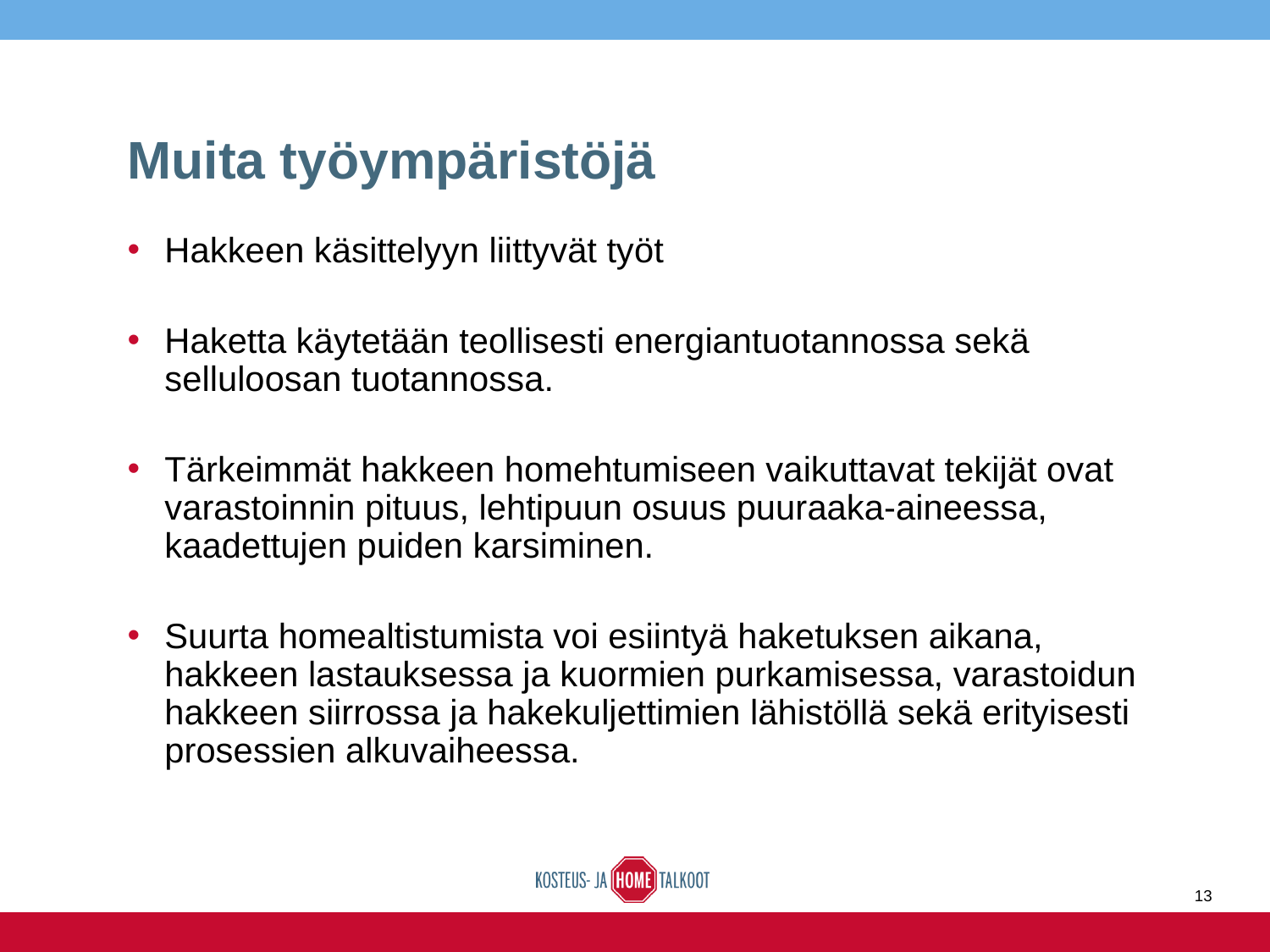

# Muita työympäristöjä
Hakkeen käsittelyyn liittyvät työt

Haketta käytetään teollisesti energiantuotannossa sekä selluloosan tuotannossa.

Tärkeimmät hakkeen homehtumiseen vaikuttavat tekijät ovat varastoinnin pituus, lehtipuun osuus puuraaka-aineessa, kaadettujen puiden karsiminen.

Suurta homealtistumista voi esiintyä haketuksen aikana, hakkeen lastauksessa ja kuormien purkamisessa, varastoidun hakkeen siirrossa ja hakekuljettimien lähistöllä sekä erityisesti prosessien alkuvaiheessa.
13